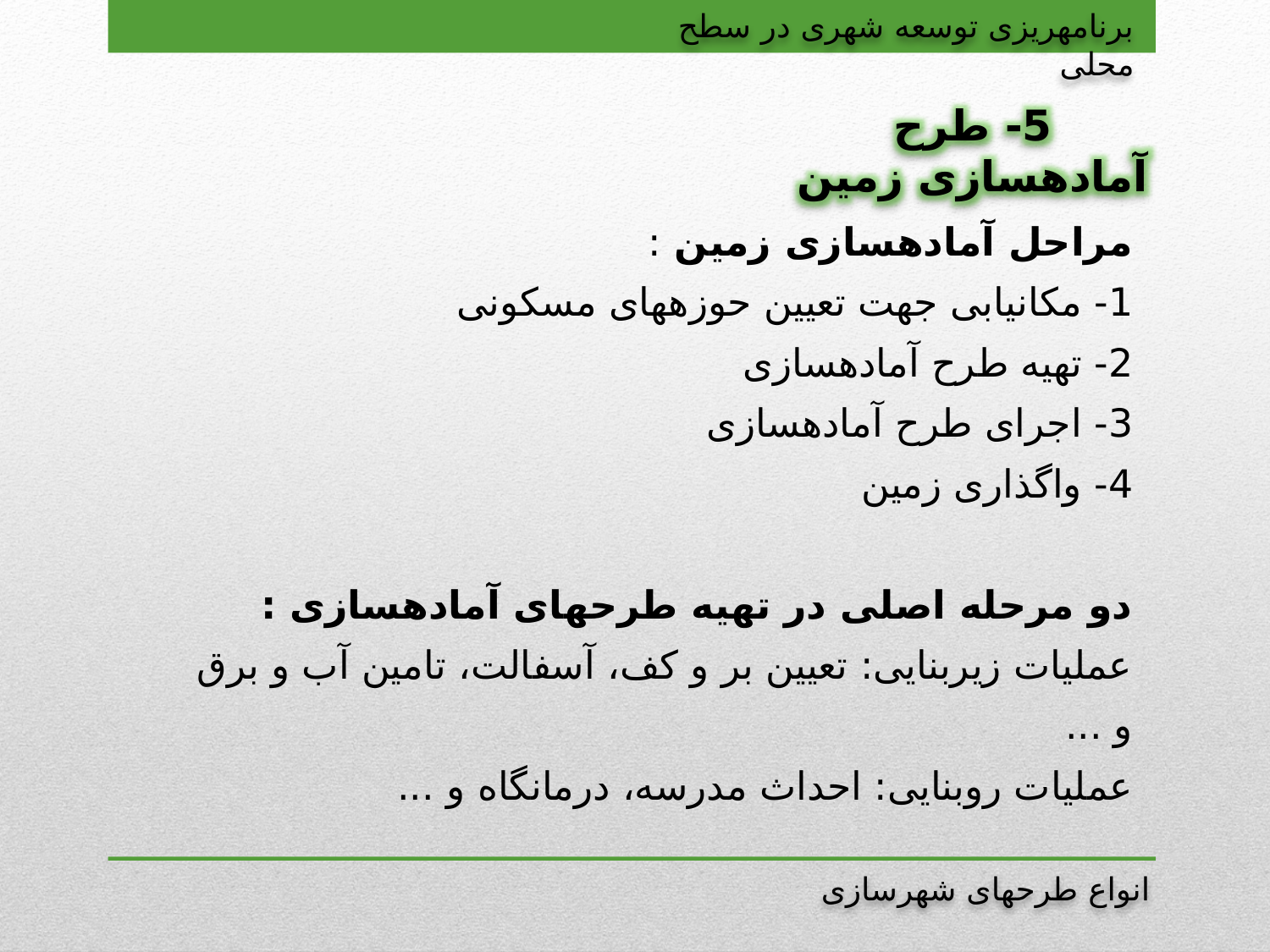

برنامه‏ریزی توسعه شهری در سطح محلی
5- طرح آماده‏سازی زمین
مراحل آماده‏سازی زمین :
1- مکان‏یابی جهت تعیین حوزه‏های مسکونی
2- تهیه طرح آماده‏سازی
3- اجرای طرح آماده‏سازی
4- واگذاری زمین

دو مرحله اصلی در تهیه طرح‏های آماده‏سازی :
عملیات زیربنایی: تعیین بر و کف، آسفالت، تامین آب و برق و ...
عملیات روبنایی: احداث مدرسه، درمانگاه و ...

انواع طرح‏های شهرسازی